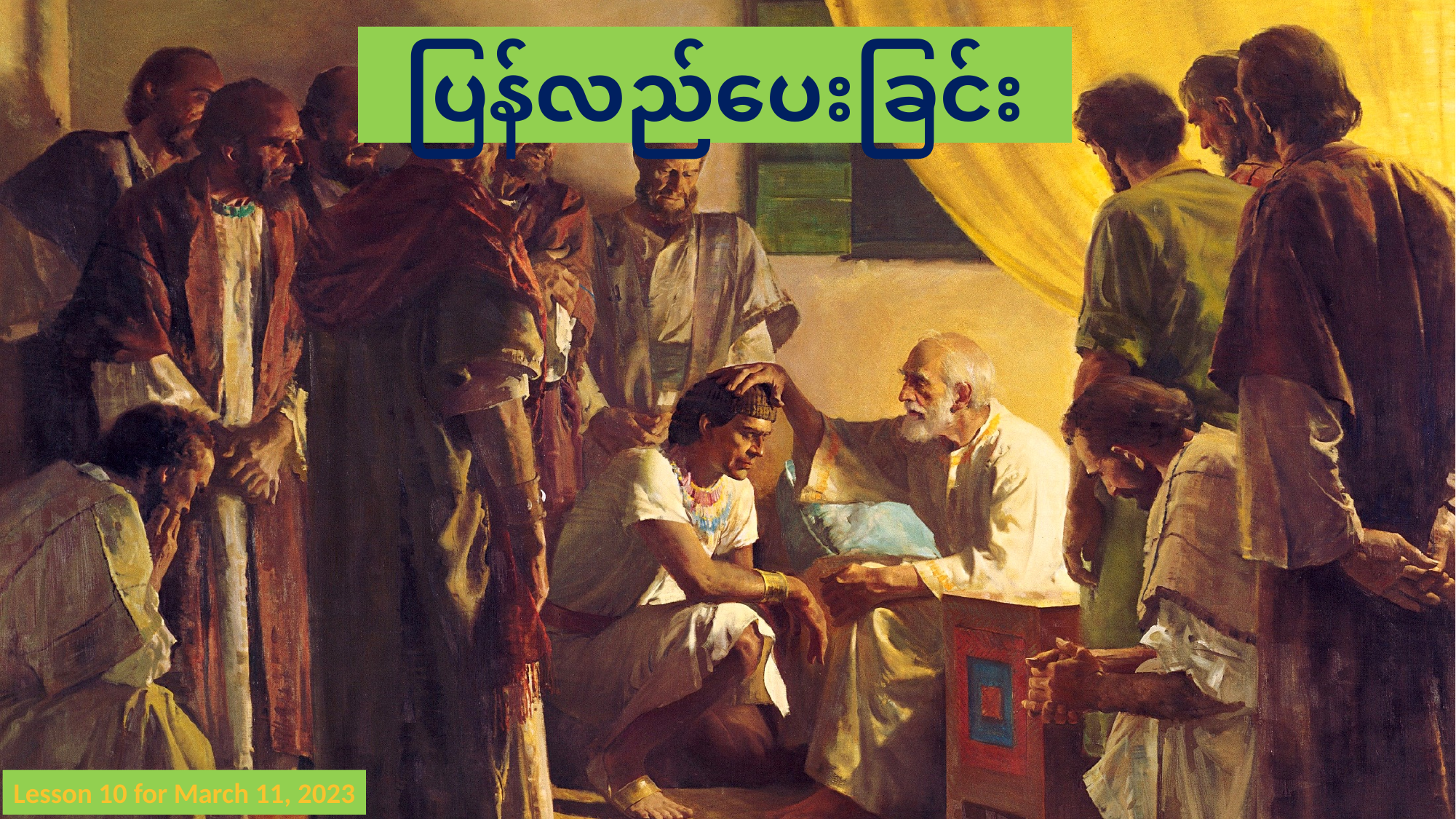

ပြန်လည်ပေးခြင်း
Lesson 10 for March 11, 2023